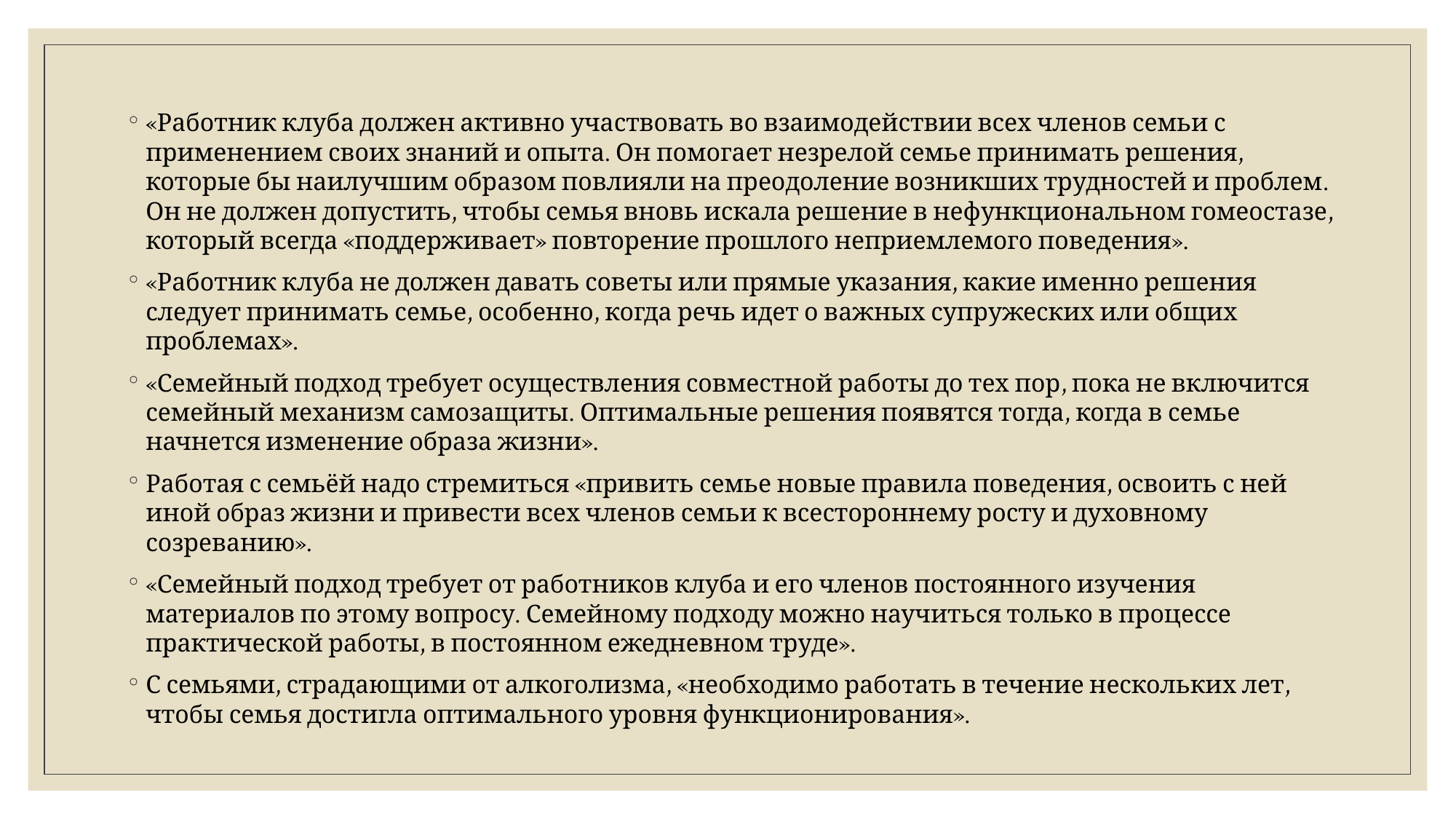

«Работник клуба должен активно участвовать во взаимодействии всех членов семьи с применением своих знаний и опыта. Он помогает незрелой семье принимать решения, которые бы наилучшим образом повлияли на преодоление возникших трудностей и проблем. Он не должен допустить, чтобы семья вновь искала решение в нефункциональном гомеостазе, который всегда «поддерживает» повторение прошлого неприемлемого поведения».
«Работник клуба не должен давать советы или прямые указания, какие именно решения следует принимать семье, особенно, когда речь идет о важных супружеских или общих проблемах».
«Семейный подход требует осуществления совместной работы до тех пор, пока не включится семейный механизм самозащиты. Оптимальные решения появятся тогда, когда в семье начнется изменение образа жизни».
Работая с семьёй надо стремиться «привить семье новые правила поведения, освоить с ней иной образ жизни и привести всех членов семьи к всестороннему росту и духовному созреванию».
«Семейный подход требует от работников клуба и его членов постоянного изучения материалов по этому вопросу. Семейному подходу можно научиться только в процессе практической работы, в постоянном ежедневном труде».
С семьями, страдающими от алкоголизма, «необходимо работать в течение нескольких лет, чтобы семья достигла оптимального уровня функционирования».